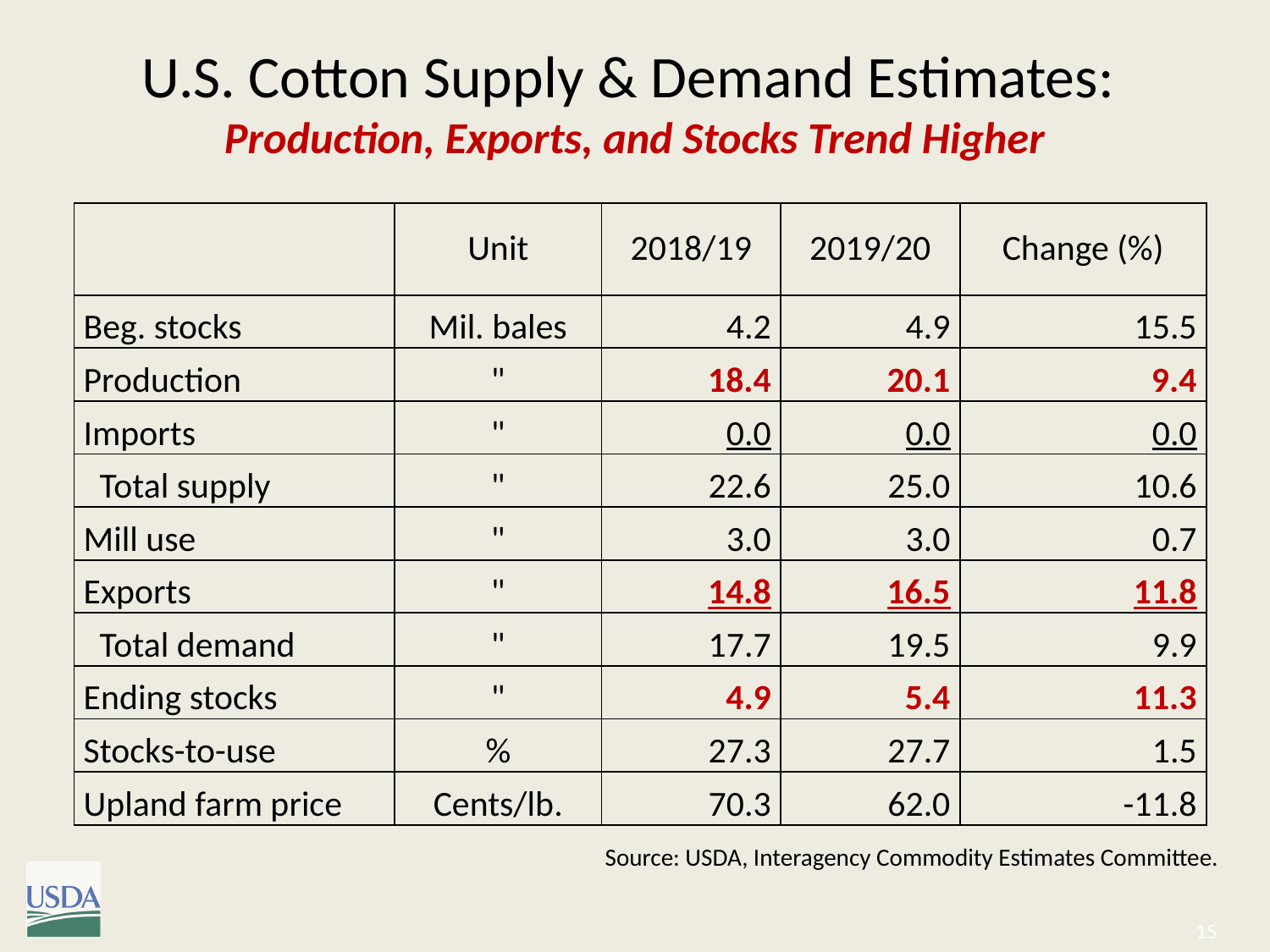

# U.S. Cotton Supply & Demand Estimates: Production, Exports, and Stocks Trend Higher
|  |  |  |  |  |
| --- | --- | --- | --- | --- |
|  | Unit | 2018/19 | 2019/20 | Change (%) |
| Beg. stocks | Mil. bales | 4.2 | 4.9 | 15.5 |
| Production | " | 18.4 | 20.1 | 9.4 |
| Imports | " | 0.0 | 0.0 | 0.0 |
| Total supply | " | 22.6 | 25.0 | 10.6 |
| Mill use | " | 3.0 | 3.0 | 0.7 |
| Exports | " | 14.8 | 16.5 | 11.8 |
| Total demand | " | 17.7 | 19.5 | 9.9 |
| Ending stocks | " | 4.9 | 5.4 | 11.3 |
| Stocks-to-use | % | 27.3 | 27.7 | 1.5 |
| Upland farm price | Cents/lb. | 70.3 | 62.0 | -11.8 |
Source: USDA, Interagency Commodity Estimates Committee.